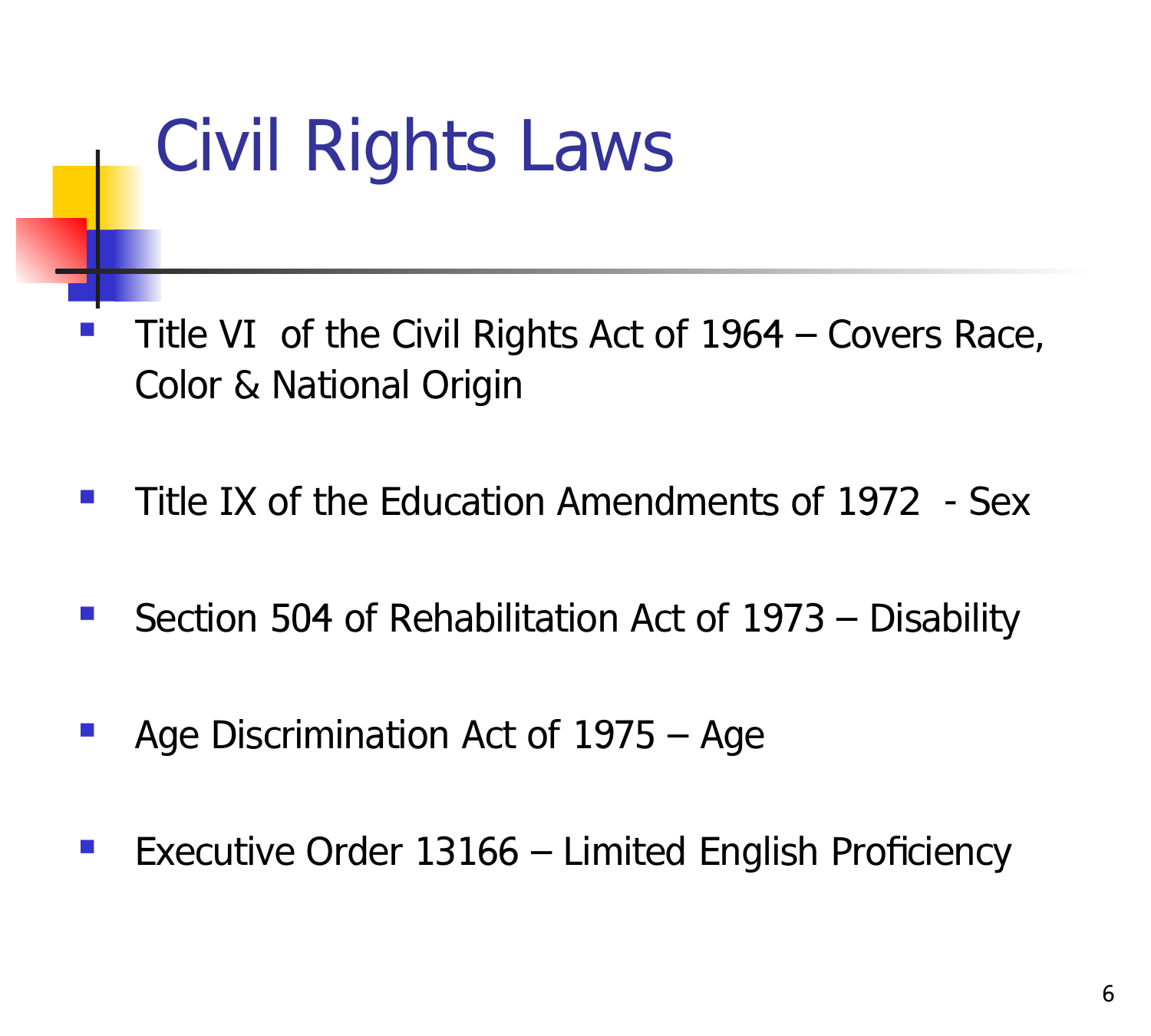

# Civil Rights Laws
Title VI  of the Civil Rights Act of 1964 – Covers Race, Color & National Origin

Title IX of the Education Amendments of 1972  - Sex

Section 504 of Rehabilitation Act of 1973 – Disability

Age Discrimination Act of 1975 – Age

Executive Order 13166 – Limited English Proficiency
6